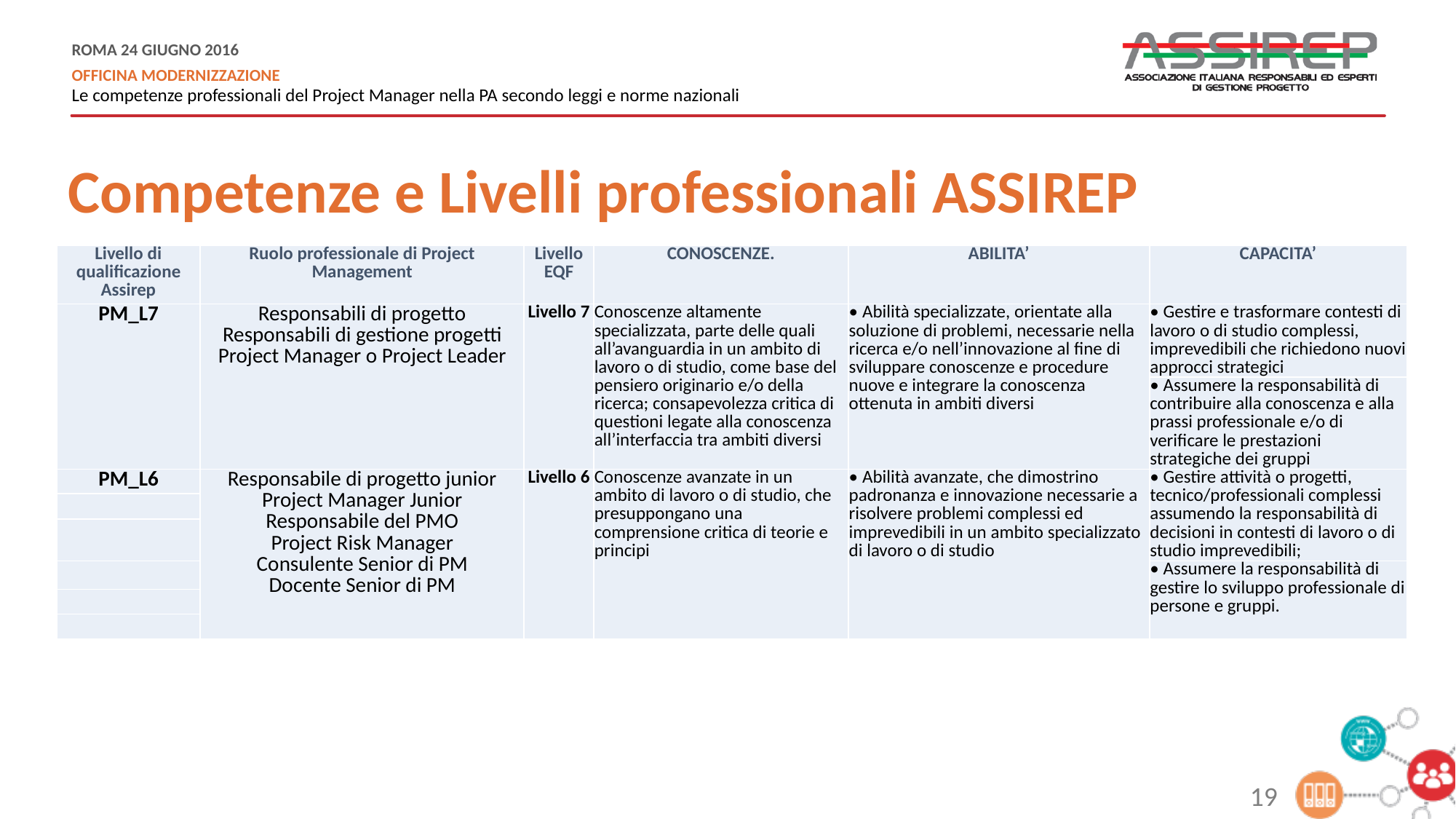

Competenze e Livelli professionali ASSIREP
| Livello di qualificazione Assirep | Ruolo professionale di Project Management | Livello EQF | CONOSCENZE. | ABILITA’ | CAPACITA’ |
| --- | --- | --- | --- | --- | --- |
| PM\_L7 | Responsabili di progetto Responsabili di gestione progetti Project Manager o Project Leader | Livello 7 | Conoscenze altamente specializzata, parte delle quali all’avanguardia in un ambito di lavoro o di studio, come base del pensiero originario e/o della ricerca; consapevolezza critica di questioni legate alla conoscenza all’interfaccia tra ambiti diversi | • Abilità specializzate, orientate alla soluzione di problemi, necessarie nella ricerca e/o nell’innovazione al fine di sviluppare conoscenze e procedure nuove e integrare la conoscenza ottenuta in ambiti diversi | • Gestire e trasformare contesti di lavoro o di studio complessi, imprevedibili che richiedono nuovi approcci strategici |
|  |  |  |  |  | • Assumere la responsabilità di contribuire alla conoscenza e alla prassi professionale e/o di verificare le prestazioni strategiche dei gruppi |
| PM\_L6 | Responsabile di progetto junior Project Manager Junior Responsabile del PMO Project Risk Manager Consulente Senior di PM Docente Senior di PM | Livello 6 | Conoscenze avanzate in un ambito di lavoro o di studio, che presuppongano una comprensione critica di teorie e principi | • Abilità avanzate, che dimostrino padronanza e innovazione necessarie a risolvere problemi complessi ed imprevedibili in un ambito specializzato di lavoro o di studio | • Gestire attività o progetti, tecnico/professionali complessi assumendo la responsabilità di decisioni in contesti di lavoro o di studio imprevedibili; |
|  |  |  |  |  |  |
|  |  |  |  |  |  |
|  |  |  |  |  | • Assumere la responsabilità di gestire lo sviluppo professionale di persone e gruppi. |
|  |  |  |  |  |  |
|  |  |  |  |  |  |
19